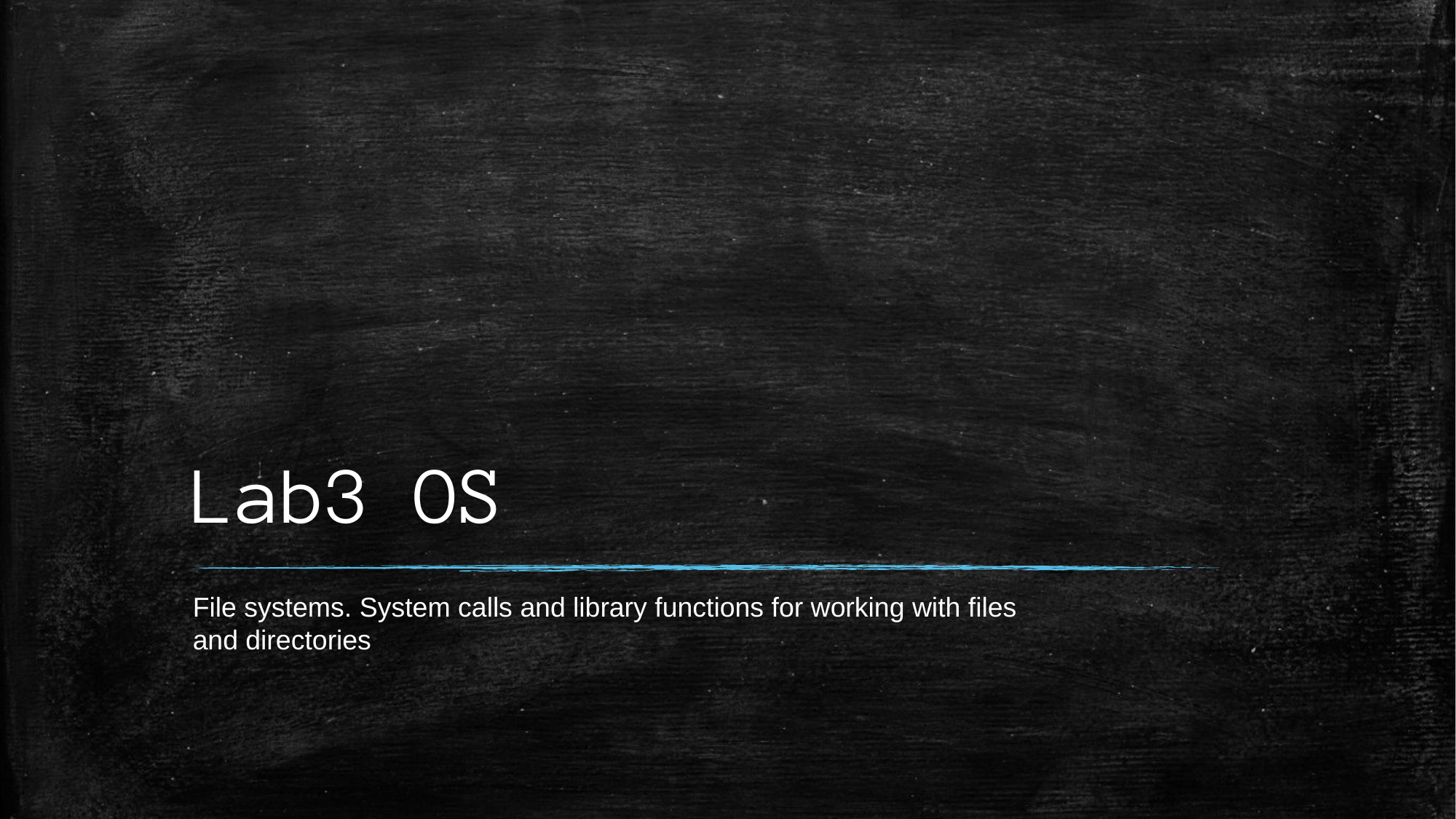

# Lab3 OS
File systems. System calls and library functions for working with files and directories